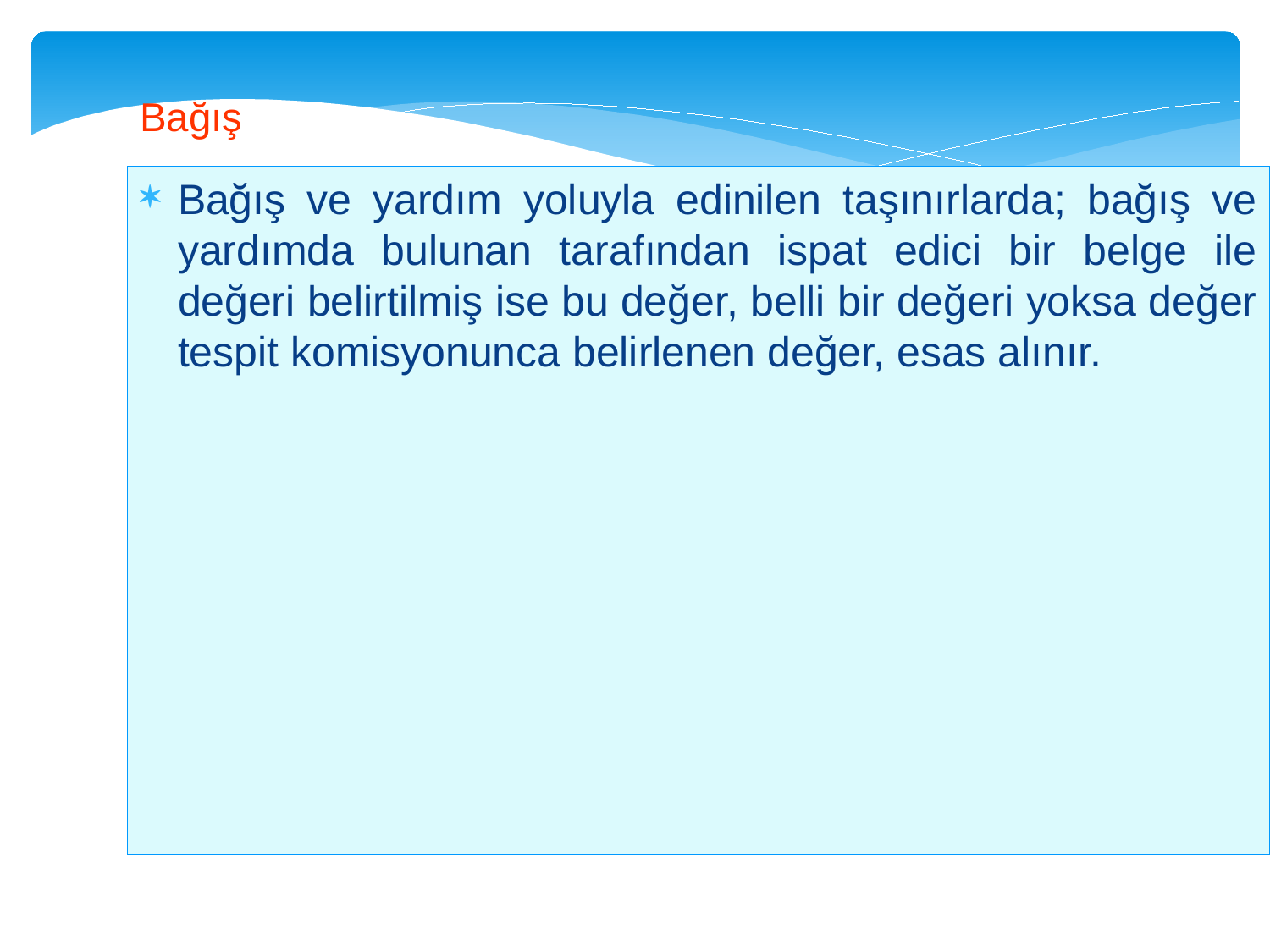

Bağış
Bağış ve yardım yoluyla edinilen taşınırlarda; bağış ve yardımda bulunan tarafından ispat edici bir belge ile değeri belirtilmiş ise bu değer, belli bir değeri yoksa değer tespit komisyonunca belirlenen değer, esas alınır.